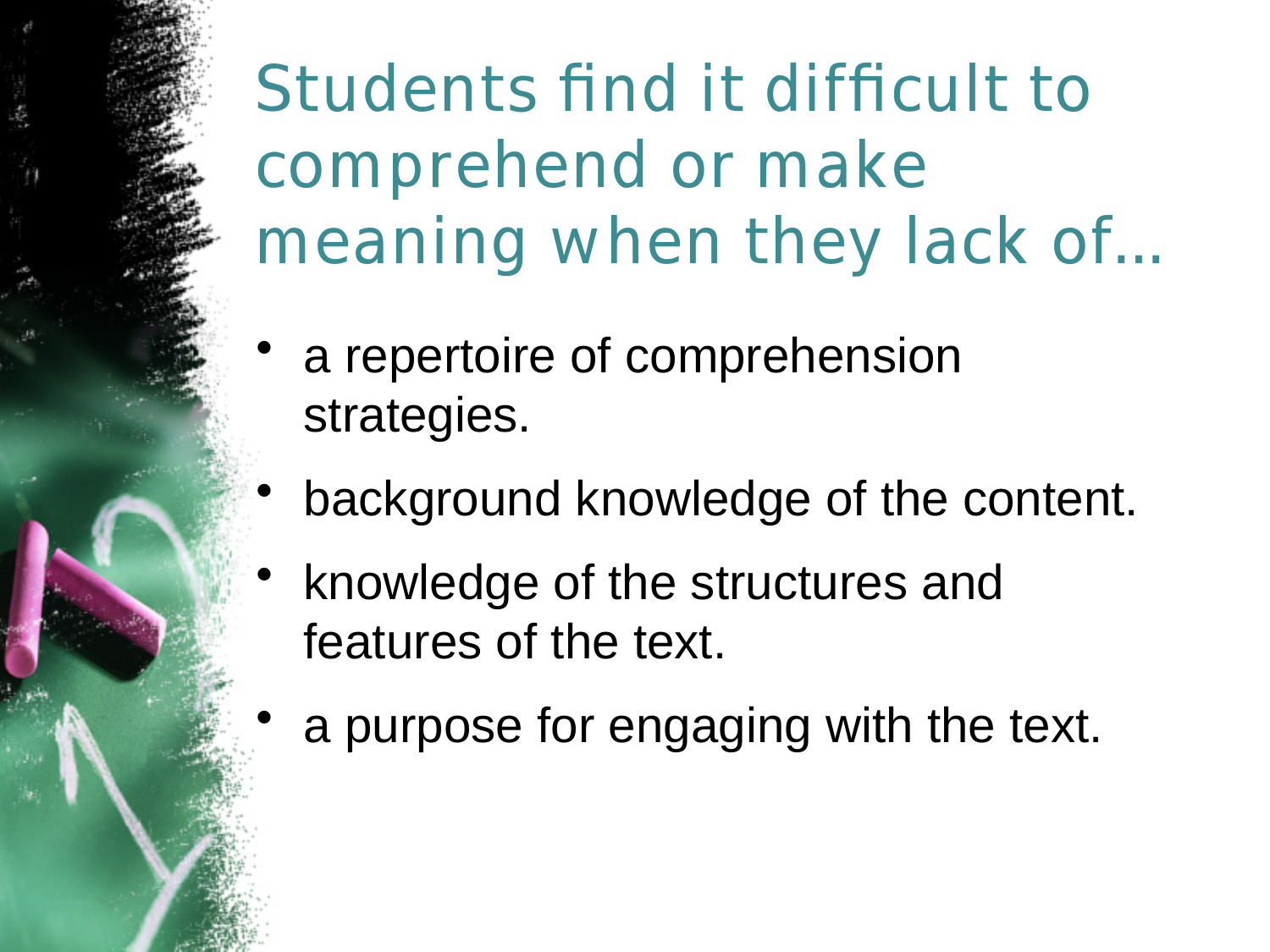

# Students find it difficult to comprehend or make meaning when they lack of…
a repertoire of comprehension strategies.
background knowledge of the content.
knowledge of the structures and features of the text.
a purpose for engaging with the text.